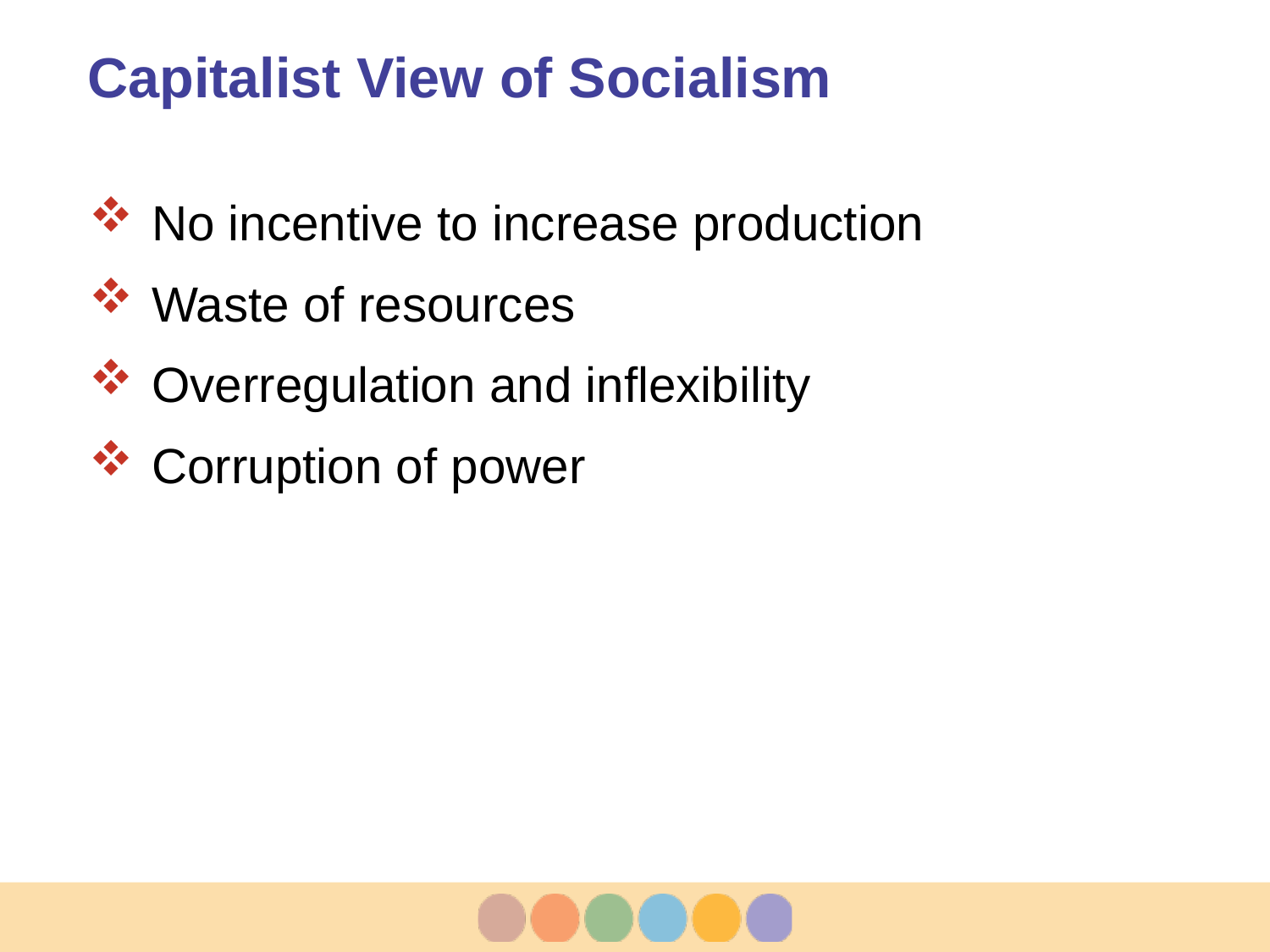

# Capitalist View of Socialism
No incentive to increase production
Waste of resources
Overregulation and inflexibility
Corruption of power